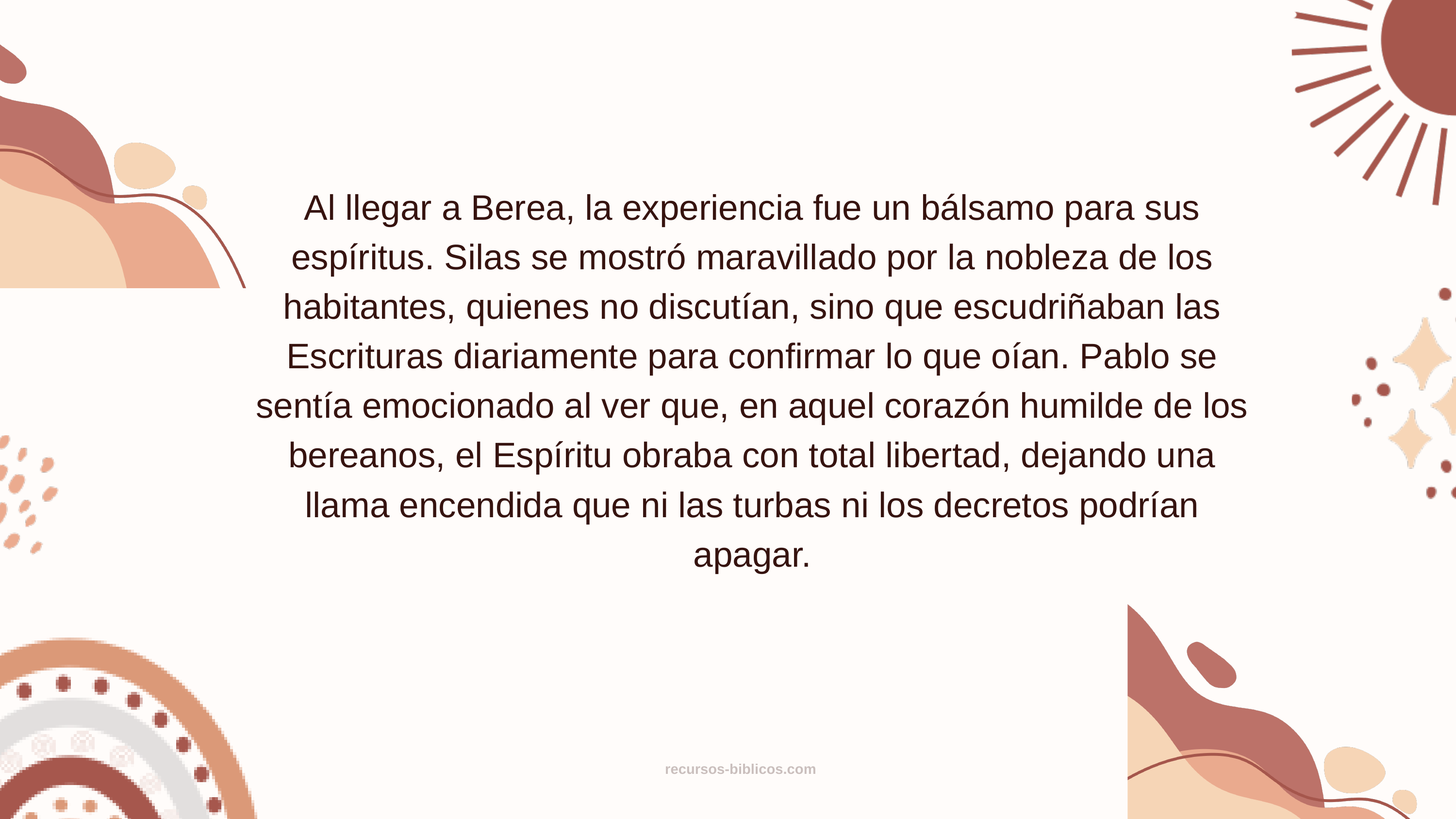

Al llegar a Berea, la experiencia fue un bálsamo para sus espíritus. Silas se mostró maravillado por la nobleza de los habitantes, quienes no discutían, sino que escudriñaban las Escrituras diariamente para confirmar lo que oían. Pablo se sentía emocionado al ver que, en aquel corazón humilde de los bereanos, el Espíritu obraba con total libertad, dejando una llama encendida que ni las turbas ni los decretos podrían apagar.

recursos-biblicos.com